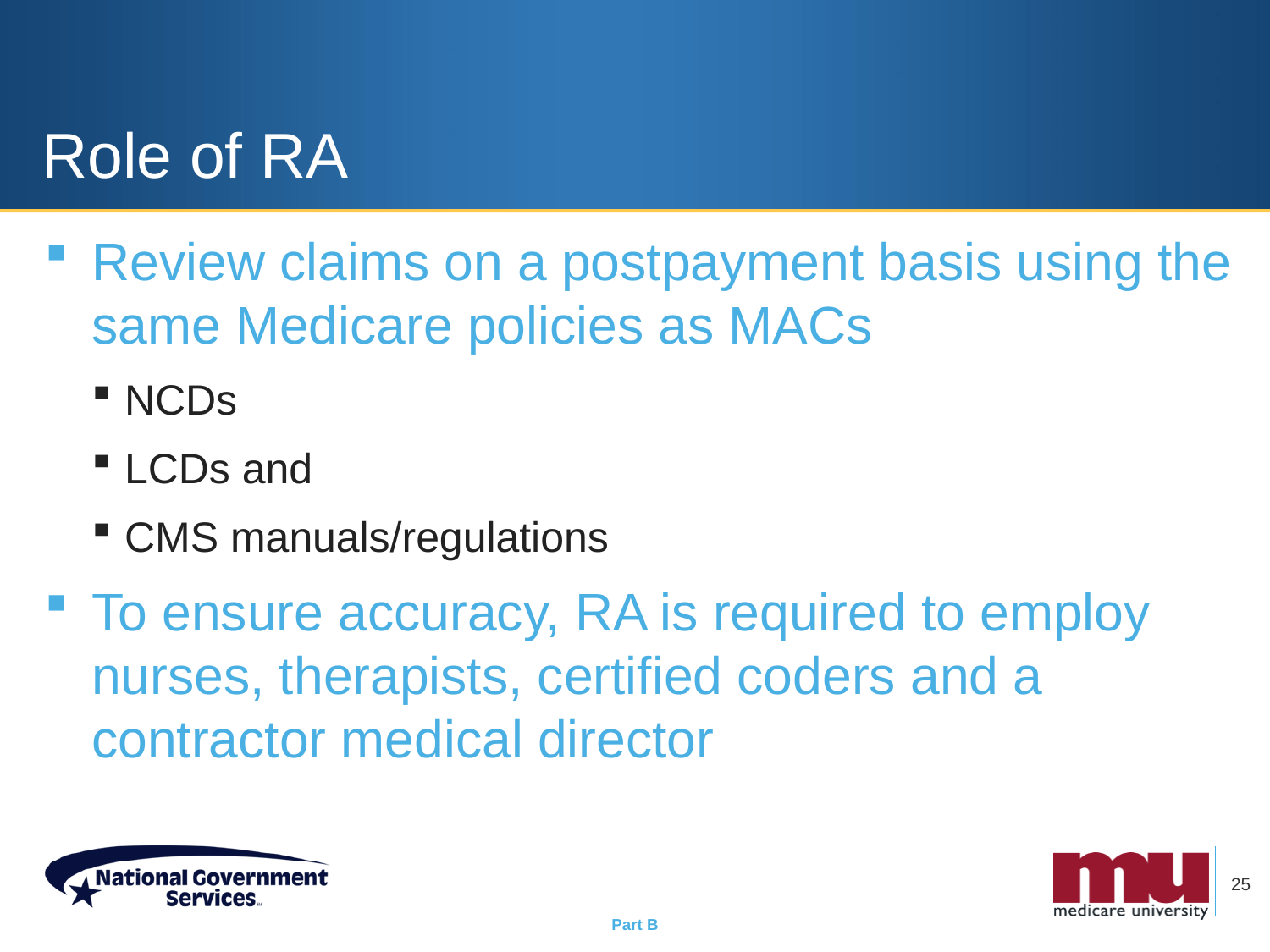

# Role of RA
Review claims on a postpayment basis using the same Medicare policies as MACs
NCDs
LCDs and
CMS manuals/regulations
To ensure accuracy, RA is required to employ nurses, therapists, certified coders and a contractor medical director

25